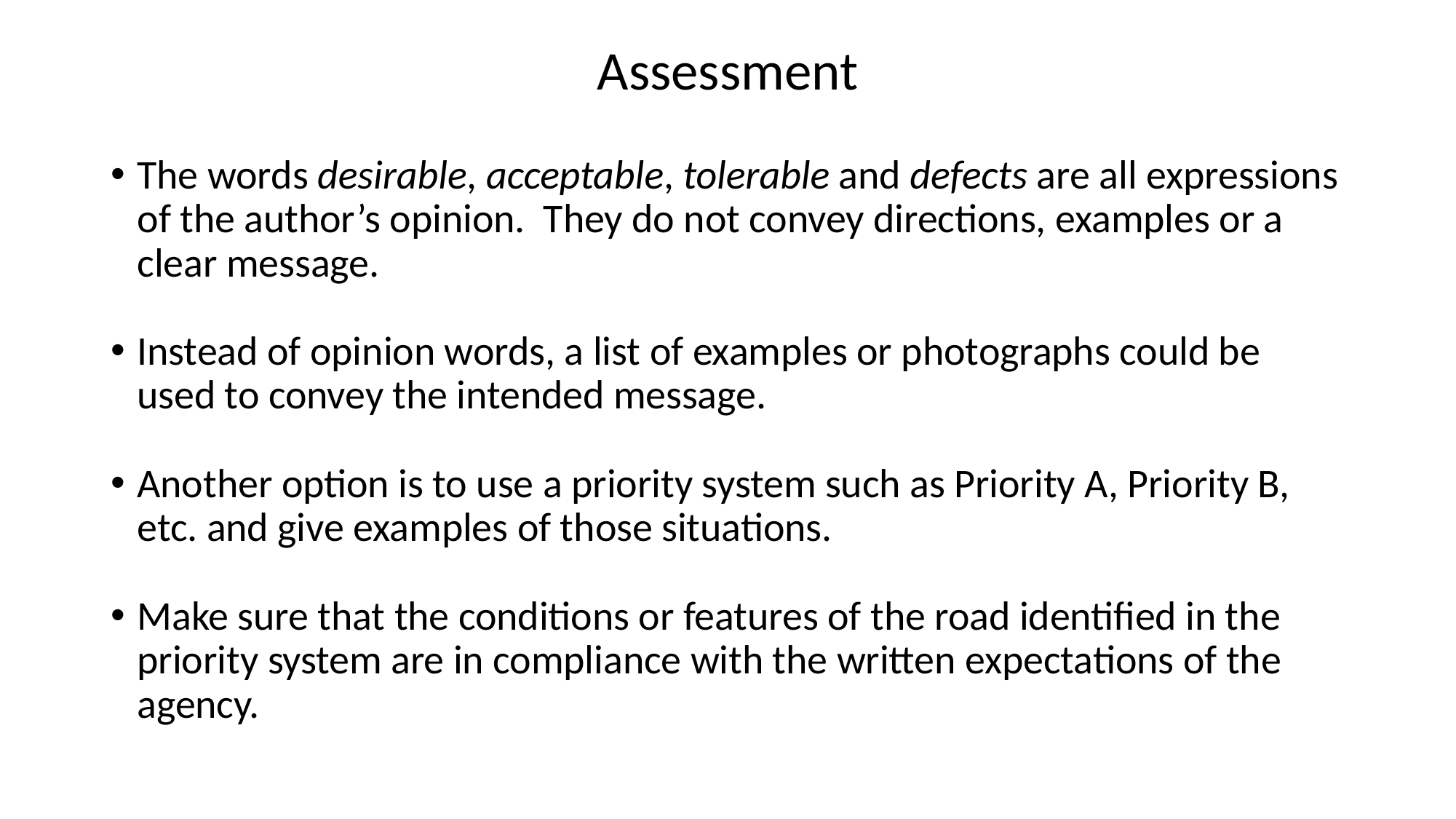

# Assessment
The words desirable, acceptable, tolerable and defects are all expressions of the author’s opinion.  They do not convey directions, examples or a clear message.

Instead of opinion words, a list of examples or photographs could be used to convey the intended message.

Another option is to use a priority system such as Priority A, Priority B, etc. and give examples of those situations.

Make sure that the conditions or features of the road identified in the priority system are in compliance with the written expectations of the agency.